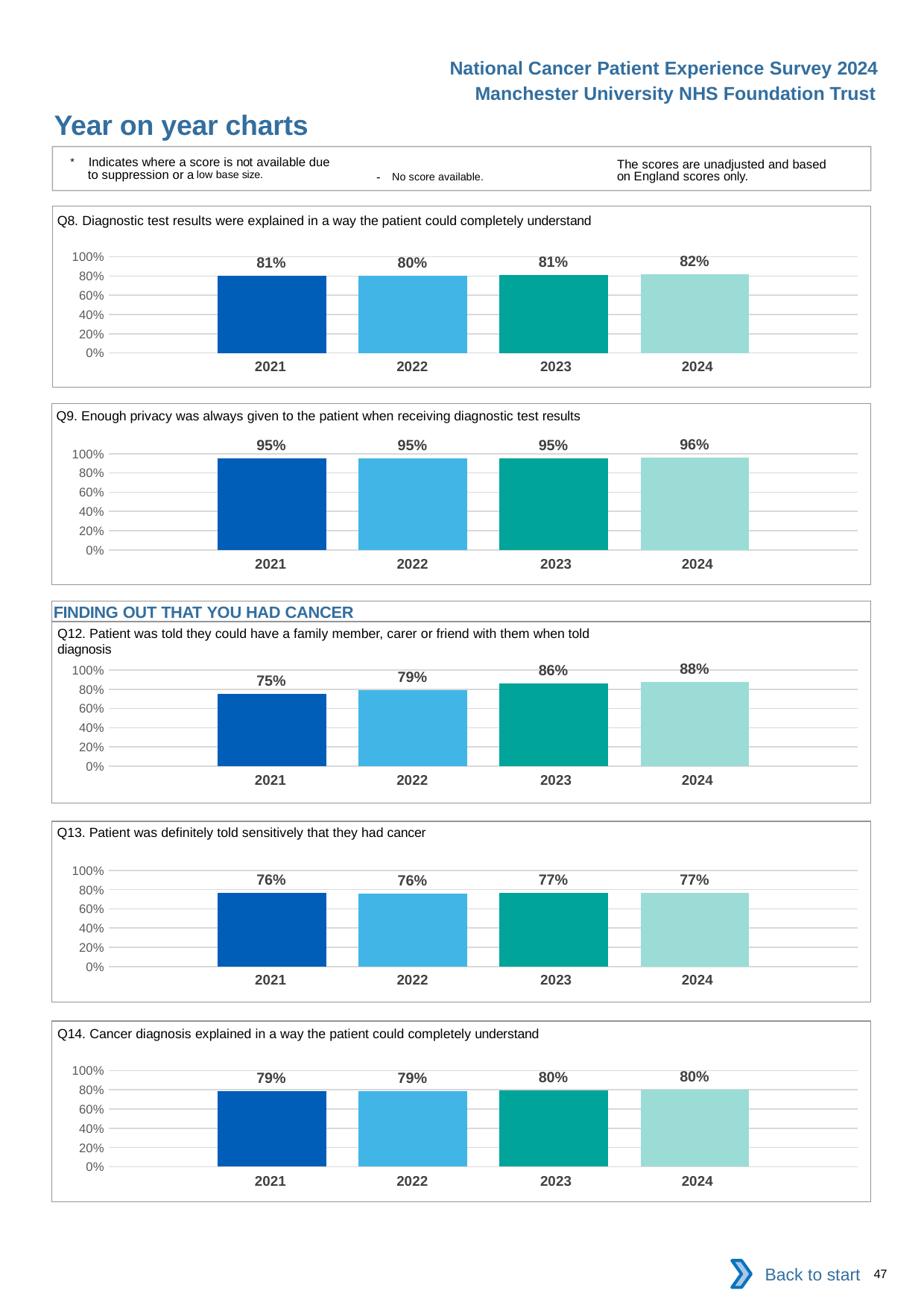

National Cancer Patient Experience Survey 2024
Manchester University NHS Foundation Trust
Year on year charts

*  Indicates where a score is not available due to suppression or a low base size.
The scores are unadjusted and based on England scores only.
- No score available.
Q8. Diagnostic test results were explained in a way the patient could completely understand

### Chart

| Category | 2021 | 2022 | 2023 | 2024 |
|---|---|---|---|---|
| Category 1 | 0.8053097 | 0.804878 | 0.8106416 | 0.8217687 |
| 2021 | 2022 | 2023 | 2024 |
| --- | --- | --- | --- |
Q9. Enough privacy was always given to the patient when receiving diagnostic test results

### Chart

| Category | 2021 | 2022 | 2023 | 2024 |
|---|---|---|---|---|
| Category 1 | 0.9497041 | 0.9539877 | 0.9499218 | 0.9577657 |
| 2021 | 2022 | 2023 | 2024 |
| --- | --- | --- | --- |
FINDING OUT THAT YOU HAD CANCER
Q12. Patient was told they could have a family member, carer or friend with them when told diagnosis

### Chart

| Category | 2021 | 2022 | 2023 | 2024 |
|---|---|---|---|---|
| Category 1 | 0.7486702 | 0.7902778 | 0.8618234 | 0.8762376 |
| 2021 | 2022 | 2023 | 2024 |
| --- | --- | --- | --- |
Q13. Patient was definitely told sensitively that they had cancer

### Chart

| Category | 2021 | 2022 | 2023 | 2024 |
|---|---|---|---|---|
| Category 1 | 0.7641026 | 0.7612137 | 0.7693351 | 0.7660333 |
| 2021 | 2022 | 2023 | 2024 |
| --- | --- | --- | --- |
Q14. Cancer diagnosis explained in a way the patient could completely understand

### Chart

| Category | 2021 | 2022 | 2023 | 2024 |
|---|---|---|---|---|
| Category 1 | 0.7887324 | 0.7881579 | 0.7978581 | 0.8018868 |
| 2021 | 2022 | 2023 | 2024 |
| --- | --- | --- | --- |
Back to start

47